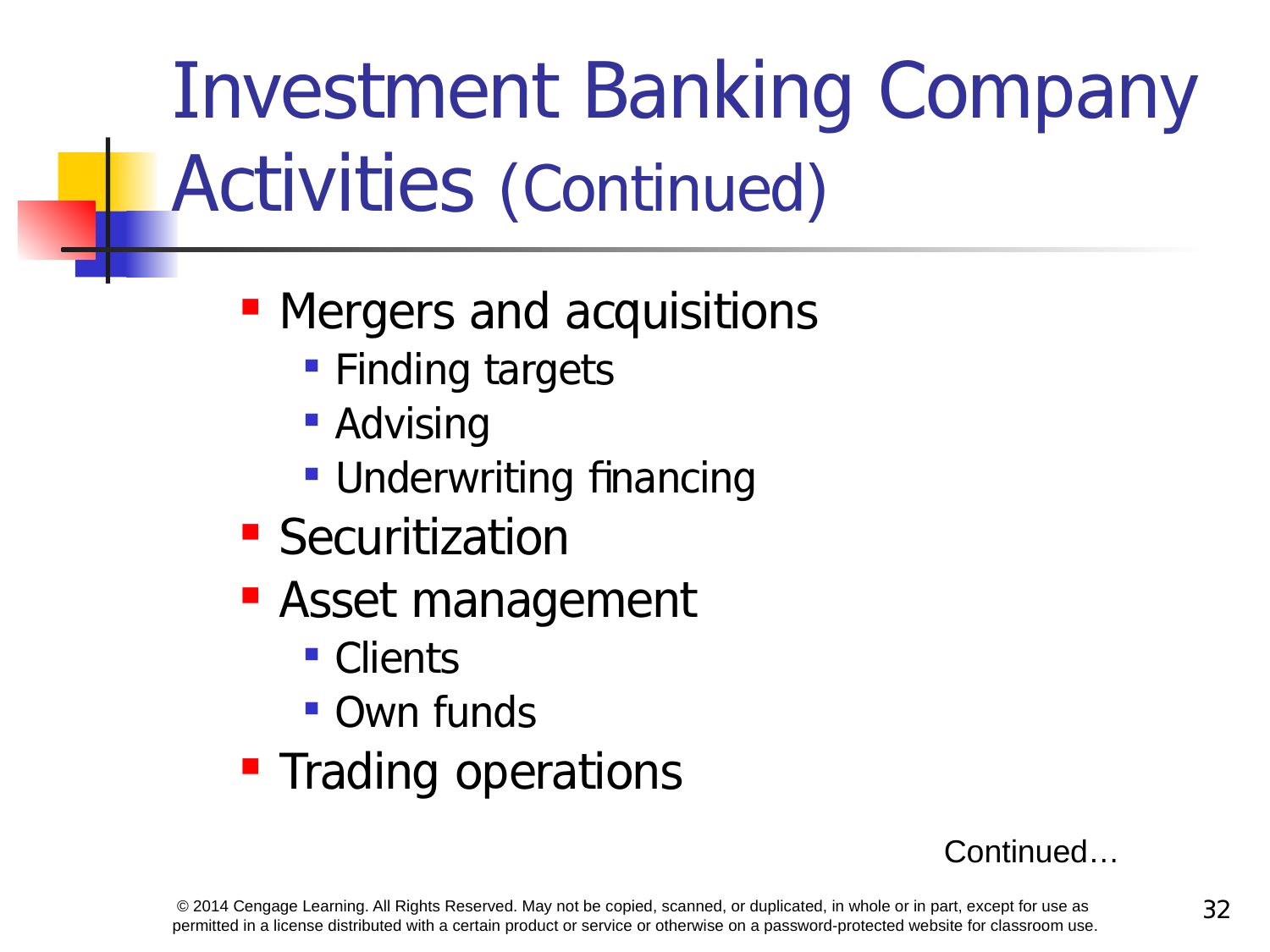

# Investment Banking Company Activities (Continued)
Mergers and acquisitions
Finding targets
Advising
Underwriting financing
Securitization
Asset management
Clients
Own funds
Trading operations
Continued…
32